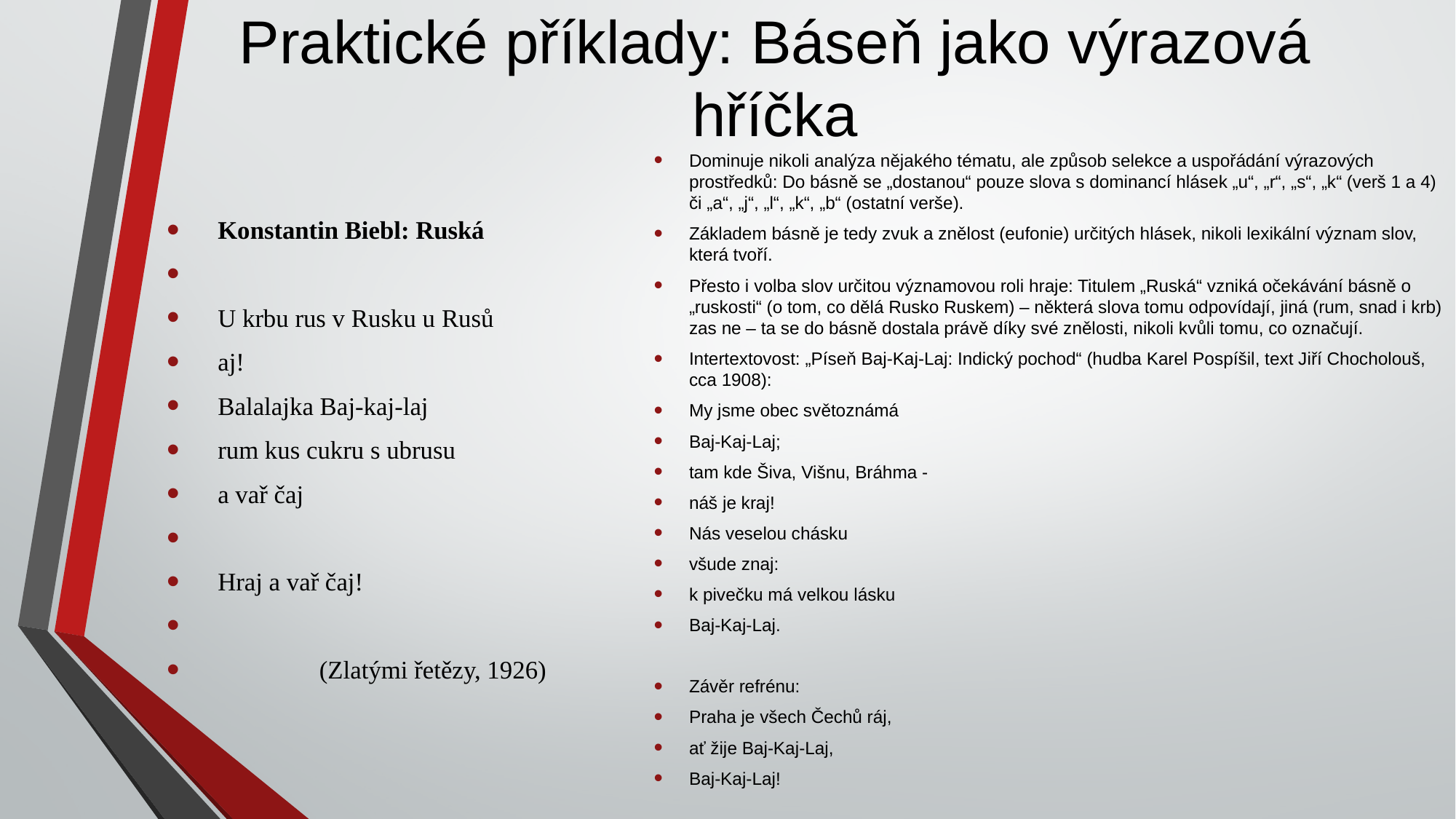

# Praktické příklady: Báseň jako výrazová hříčka
Dominuje nikoli analýza nějakého tématu, ale způsob selekce a uspořádání výrazových prostředků: Do básně se „dostanou“ pouze slova s dominancí hlásek „u“, „r“, „s“, „k“ (verš 1 a 4) či „a“, „j“, „l“, „k“, „b“ (ostatní verše).
Základem básně je tedy zvuk a znělost (eufonie) určitých hlásek, nikoli lexikální význam slov, která tvoří.
Přesto i volba slov určitou významovou roli hraje: Titulem „Ruská“ vzniká očekávání básně o „ruskosti“ (o tom, co dělá Rusko Ruskem) – některá slova tomu odpovídají, jiná (rum, snad i krb) zas ne – ta se do básně dostala právě díky své znělosti, nikoli kvůli tomu, co označují.
Intertextovost: „Píseň Baj-Kaj-Laj: Indický pochod“ (hudba Karel Pospíšil, text Jiří Chocholouš, cca 1908):
My jsme obec světoznámá
Baj-Kaj-Laj;
tam kde Šiva, Višnu, Bráhma -
náš je kraj!
Nás veselou chásku
všude znaj:
k pivečku má velkou lásku
Baj-Kaj-Laj.

Závěr refrénu:
Praha je všech Čechů ráj,
ať žije Baj-Kaj-Laj,
Baj-Kaj-Laj!
Konstantin Biebl: Ruská

U krbu rus v Rusku u Rusů
aj!
Balalajka Baj-kaj-laj
rum kus cukru s ubrusu
a vař čaj

Hraj a vař čaj!

		(Zlatými řetězy, 1926)